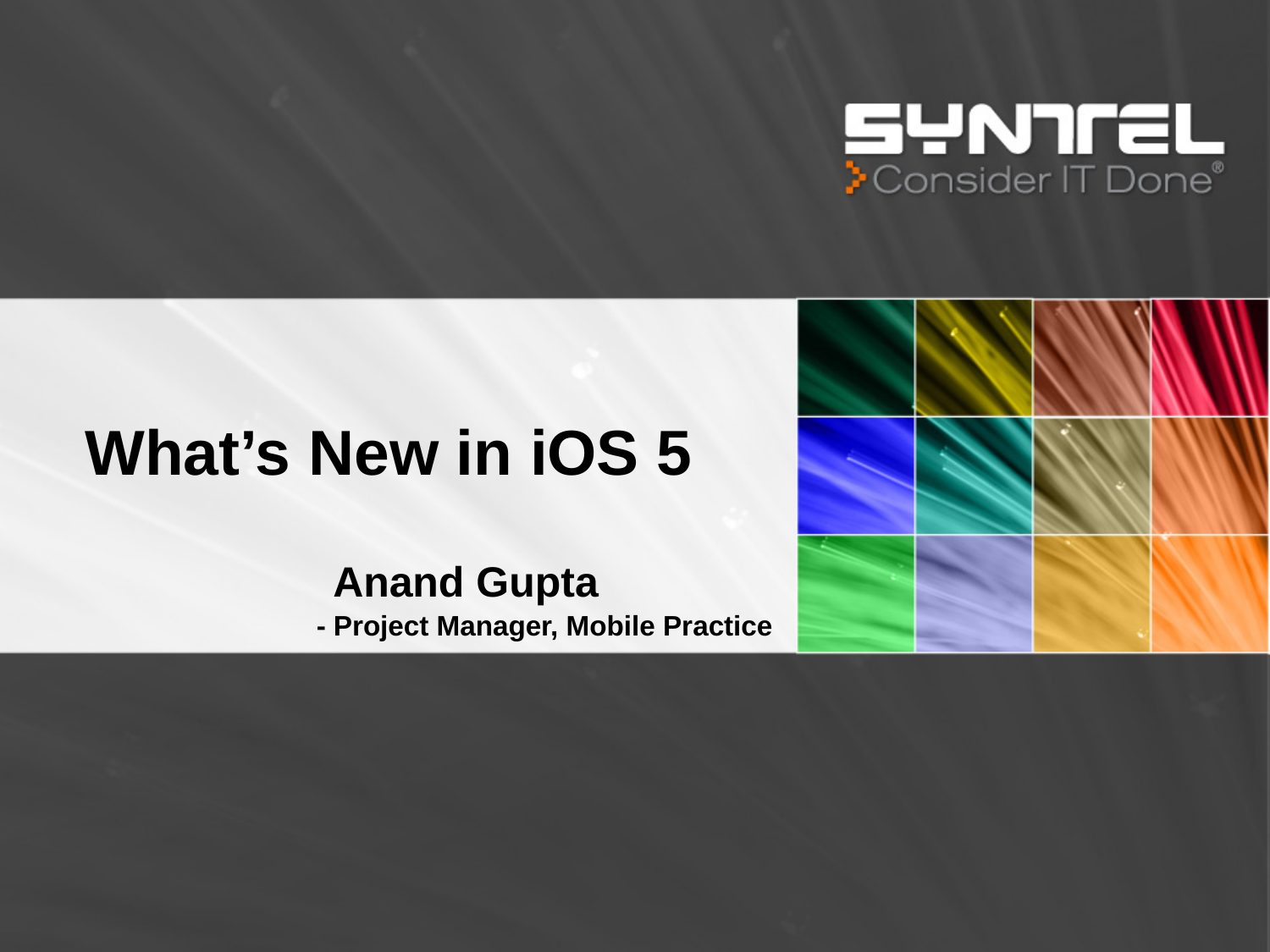

What’s New in iOS 5
# Anand Gupta
- Project Manager, Mobile Practice